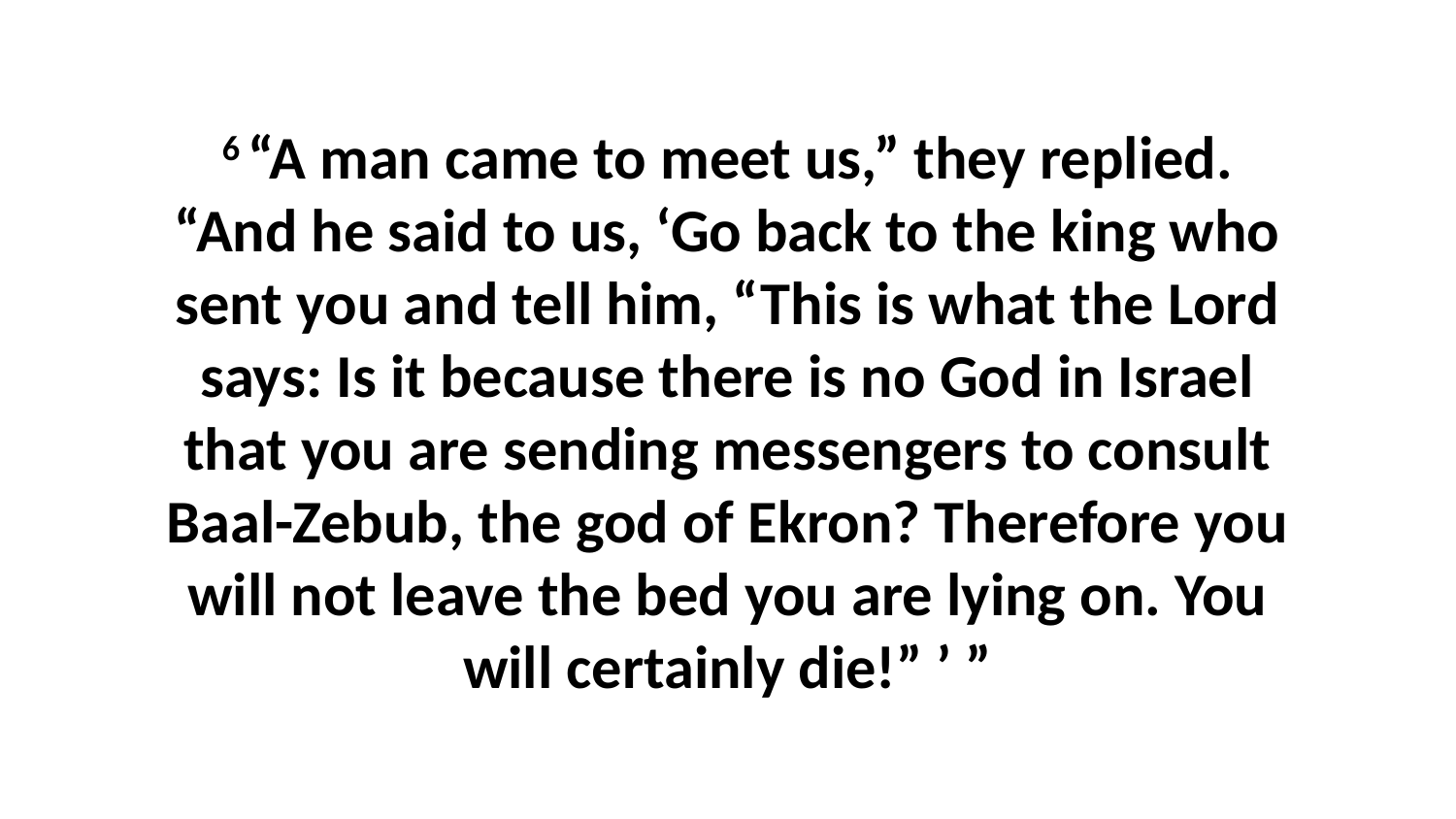

6 “A man came to meet us,” they replied. “And he said to us, ‘Go back to the king who sent you and tell him, “This is what the Lord says: Is it because there is no God in Israel that you are sending messengers to consult Baal-Zebub, the god of Ekron? Therefore you will not leave the bed you are lying on. You will certainly die!” ’ ”